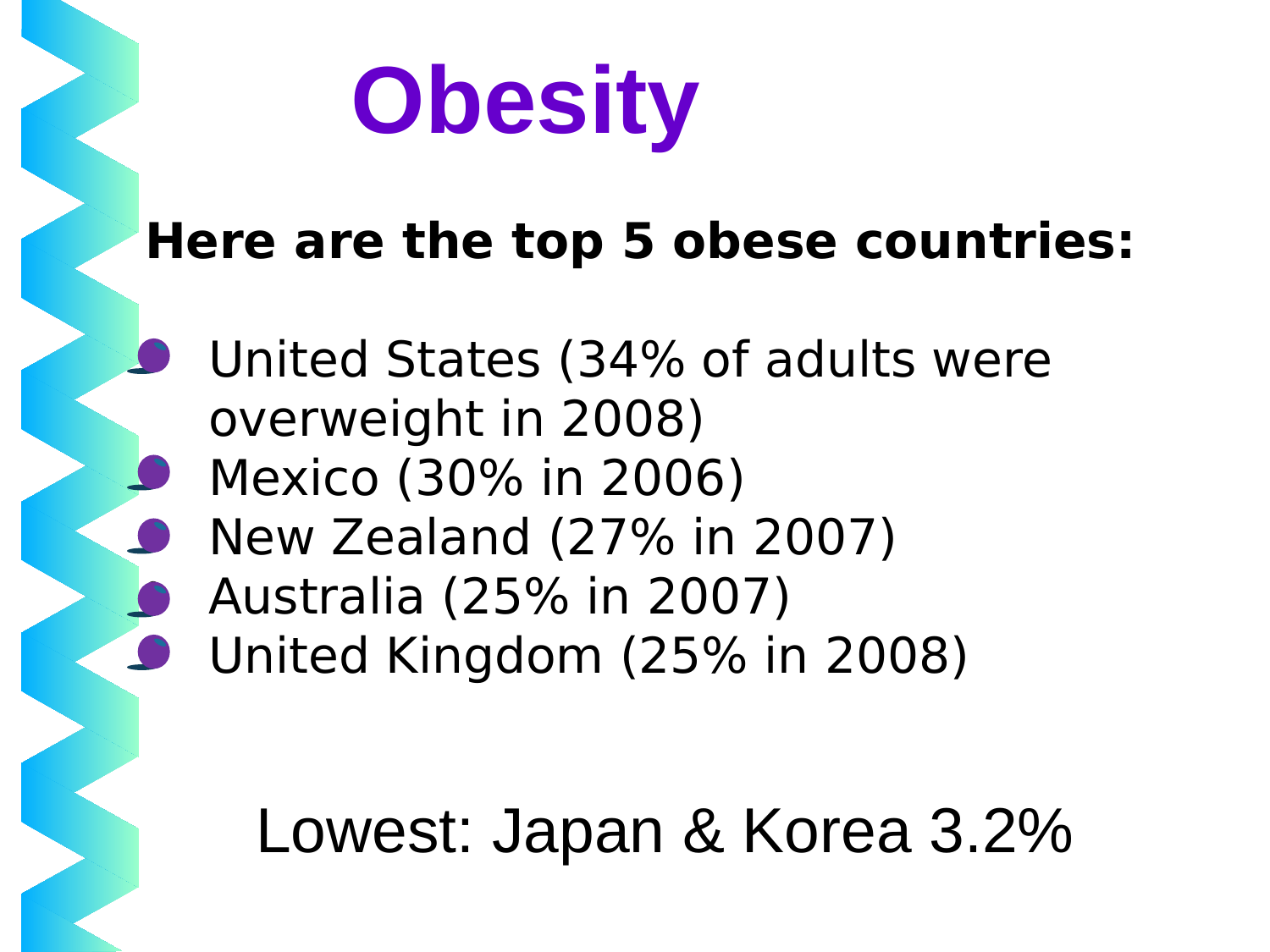

Obesity
Here are the top 5 obese countries:

United States (34% of adults were overweight in 2008)
Mexico (30% in 2006)
New Zealand (27% in 2007)
Australia (25% in 2007)
United Kingdom (25% in 2008)

Lowest: Japan & Korea 3.2%